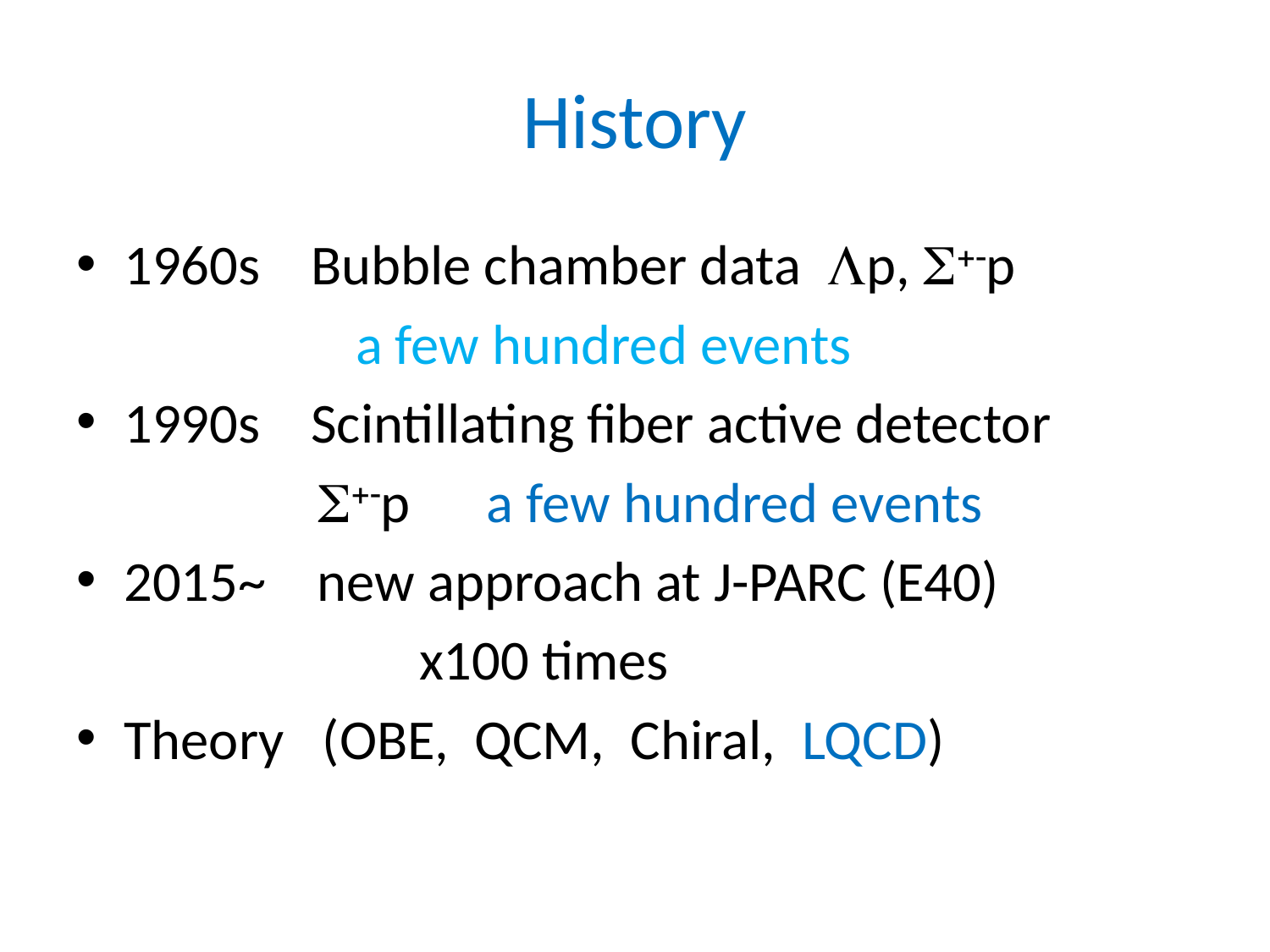

# History
1960s    Bubble chamber data  Λp, Σ+−p
                      a few hundred events
1990s    Scintillating fiber active detector
                   Σ+−p      a few hundred events
2015~    new approach at J-PARC (E40)
                           x100 times
Theory   (OBE,  QCM,  Chiral,  LQCD)